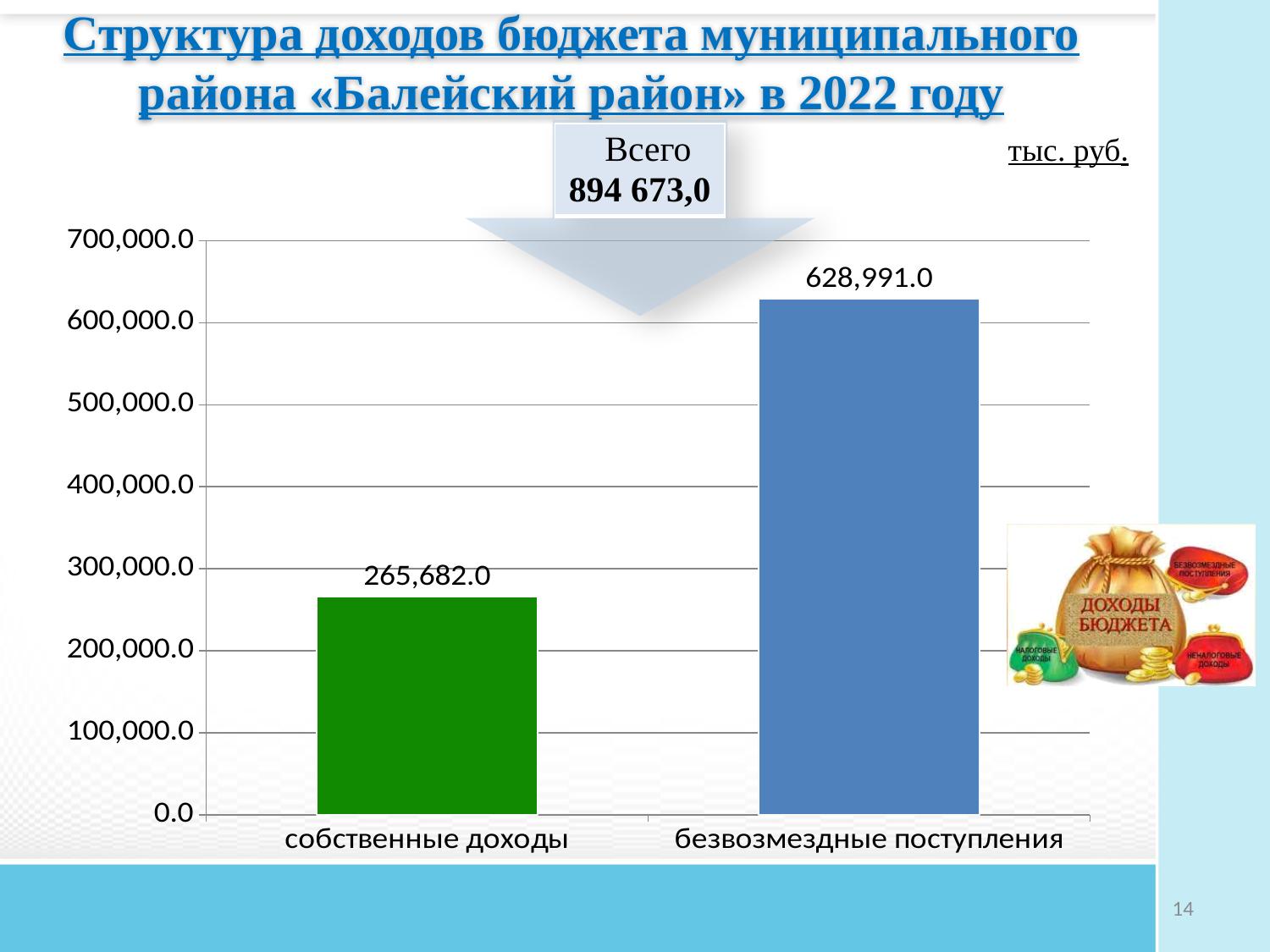

# Структура доходов бюджета муниципального района «Балейский район» в 2022 году

| Всего 894 673,0 |
| --- |
тыс. руб.

### Chart

| Category | 2022 |
|---|---|
| собственные доходы | 265682.0 |
| безвозмездные поступления | 628991.0 |
14